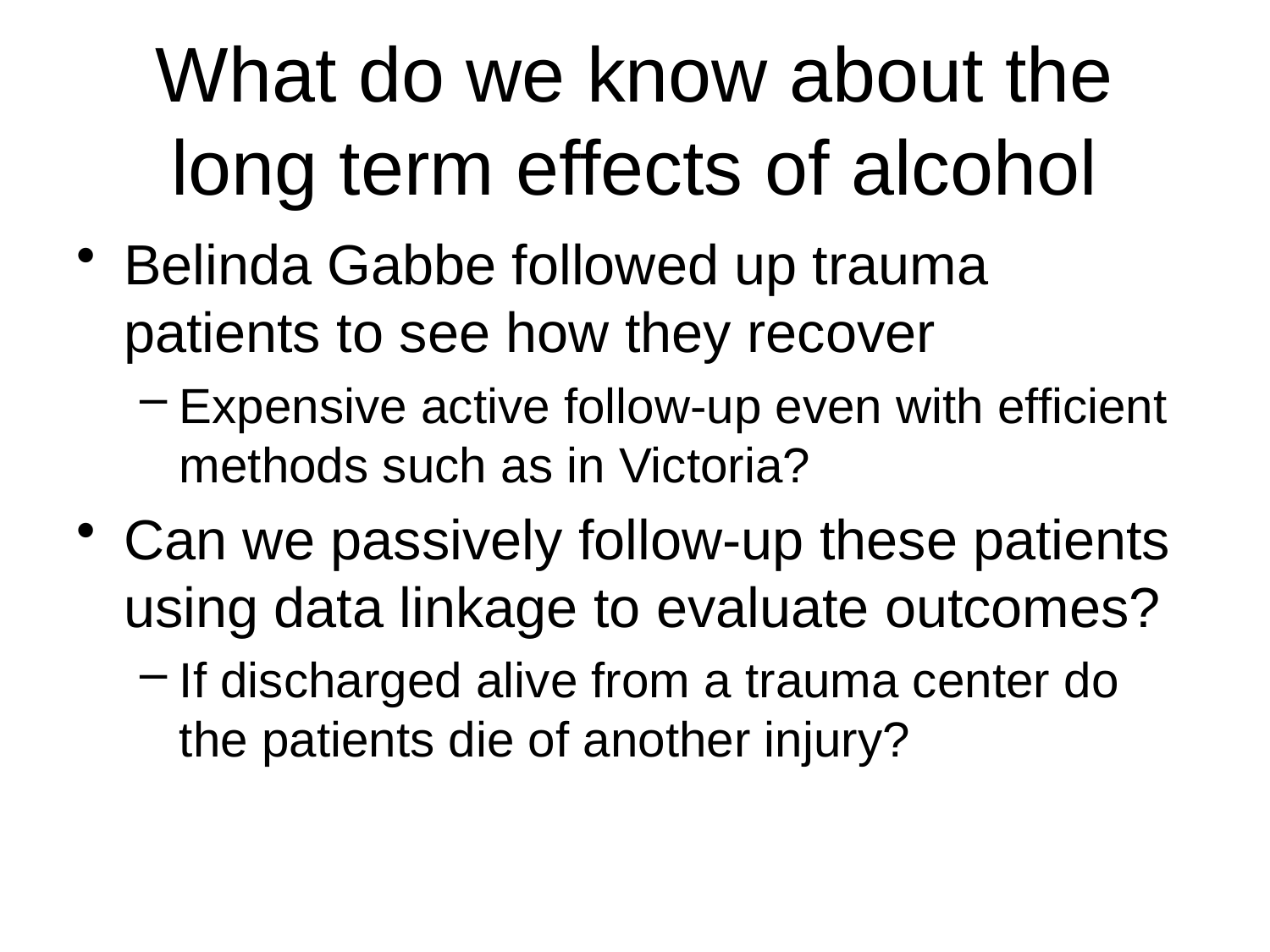

# What do we know about the long term effects of alcohol
Belinda Gabbe followed up trauma patients to see how they recover
Expensive active follow-up even with efficient methods such as in Victoria?
Can we passively follow-up these patients using data linkage to evaluate outcomes?
If discharged alive from a trauma center do the patients die of another injury?